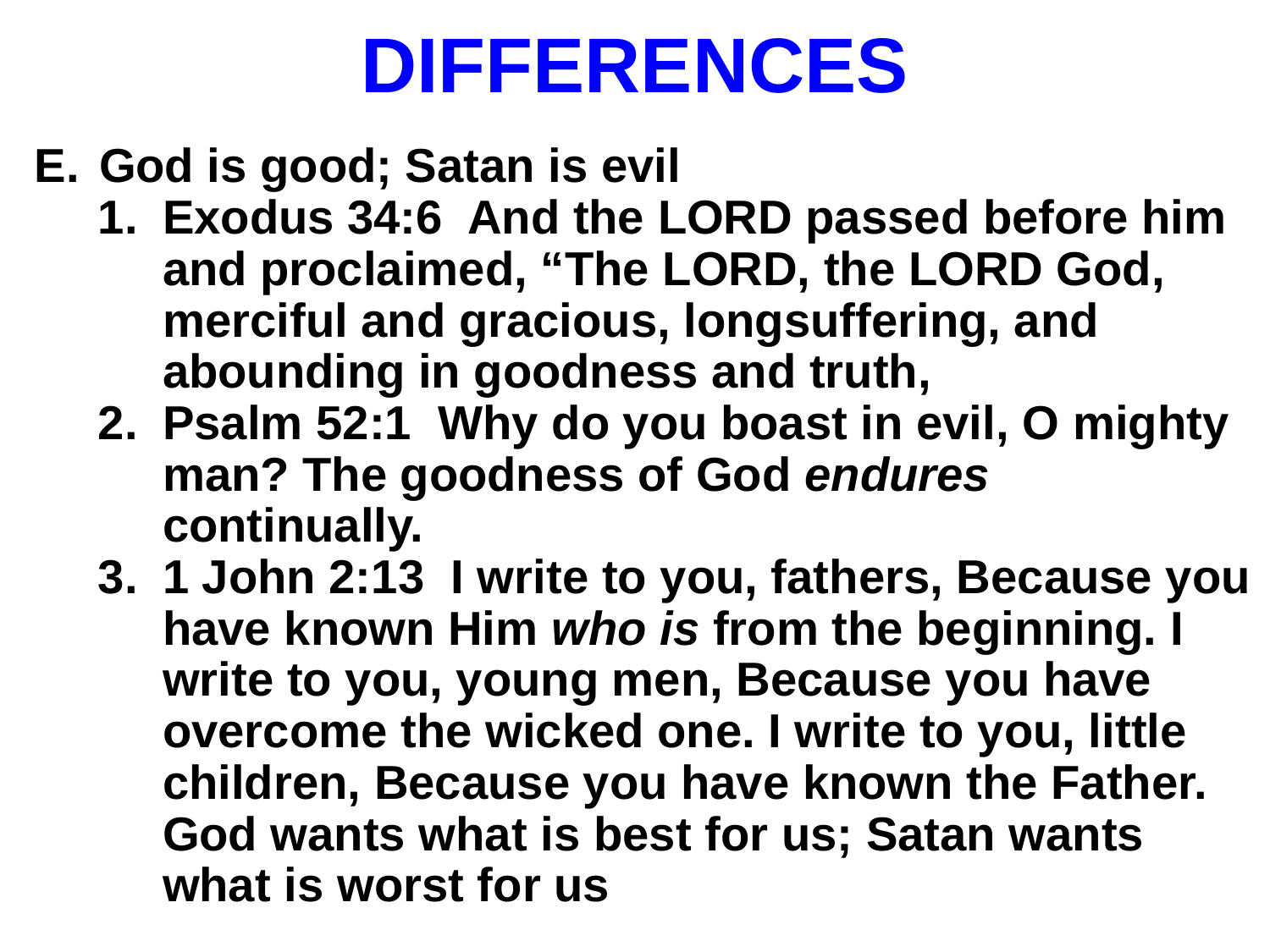

# DIFFERENCES
God is good; Satan is evil
Exodus 34:6  And the Lord passed before him and proclaimed, “The Lord, the Lord God, merciful and gracious, longsuffering, and abounding in goodness and truth,
Psalm 52:1  Why do you boast in evil, O mighty man? The goodness of God endures continually.
1 John 2:13  I write to you, fathers, Because you have known Him who is from the beginning. I write to you, young men, Because you have overcome the wicked one. I write to you, little children, Because you have known the Father. God wants what is best for us; Satan wants what is worst for us